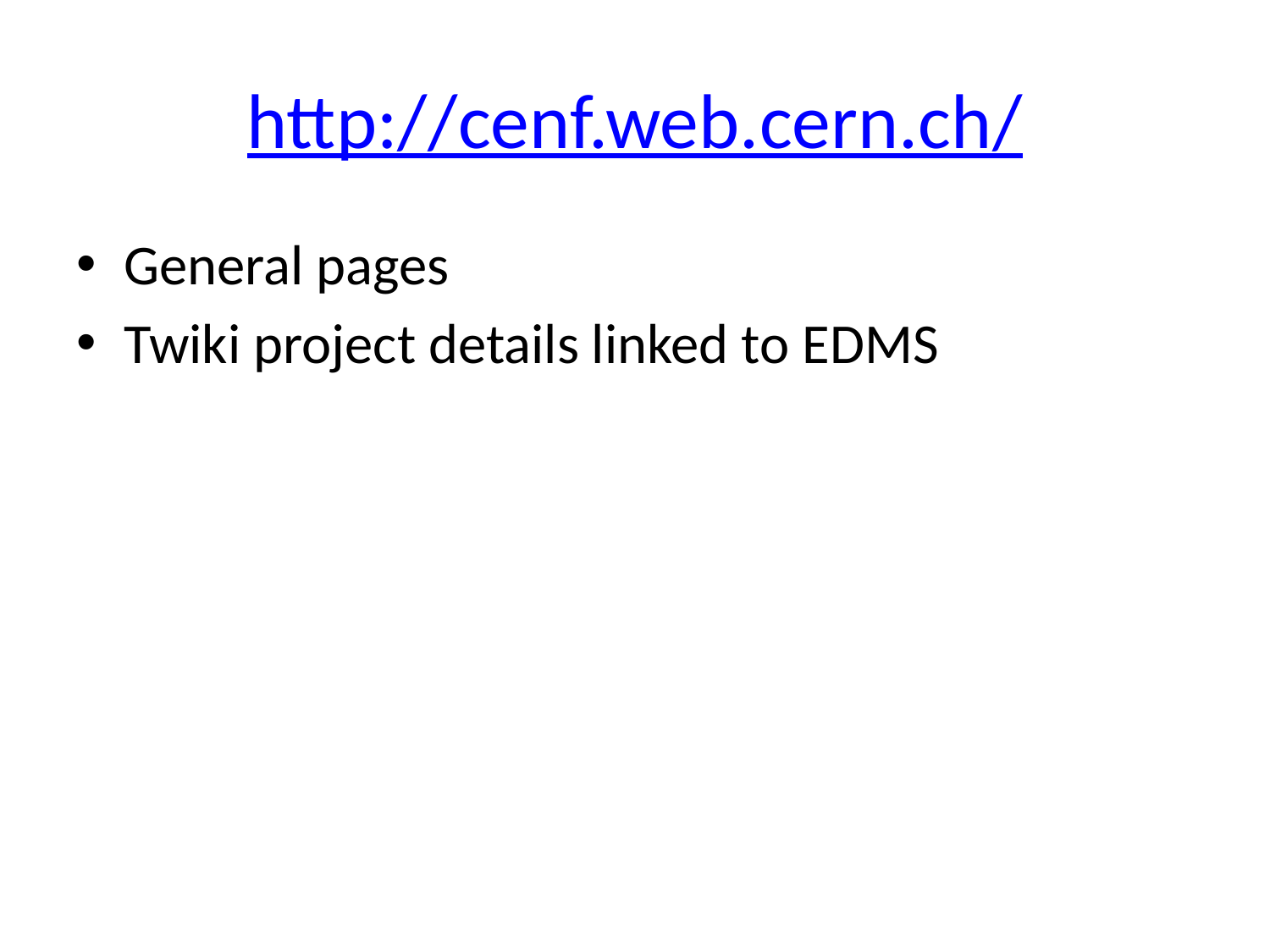

# http://cenf.web.cern.ch/
General pages
Twiki project details linked to EDMS